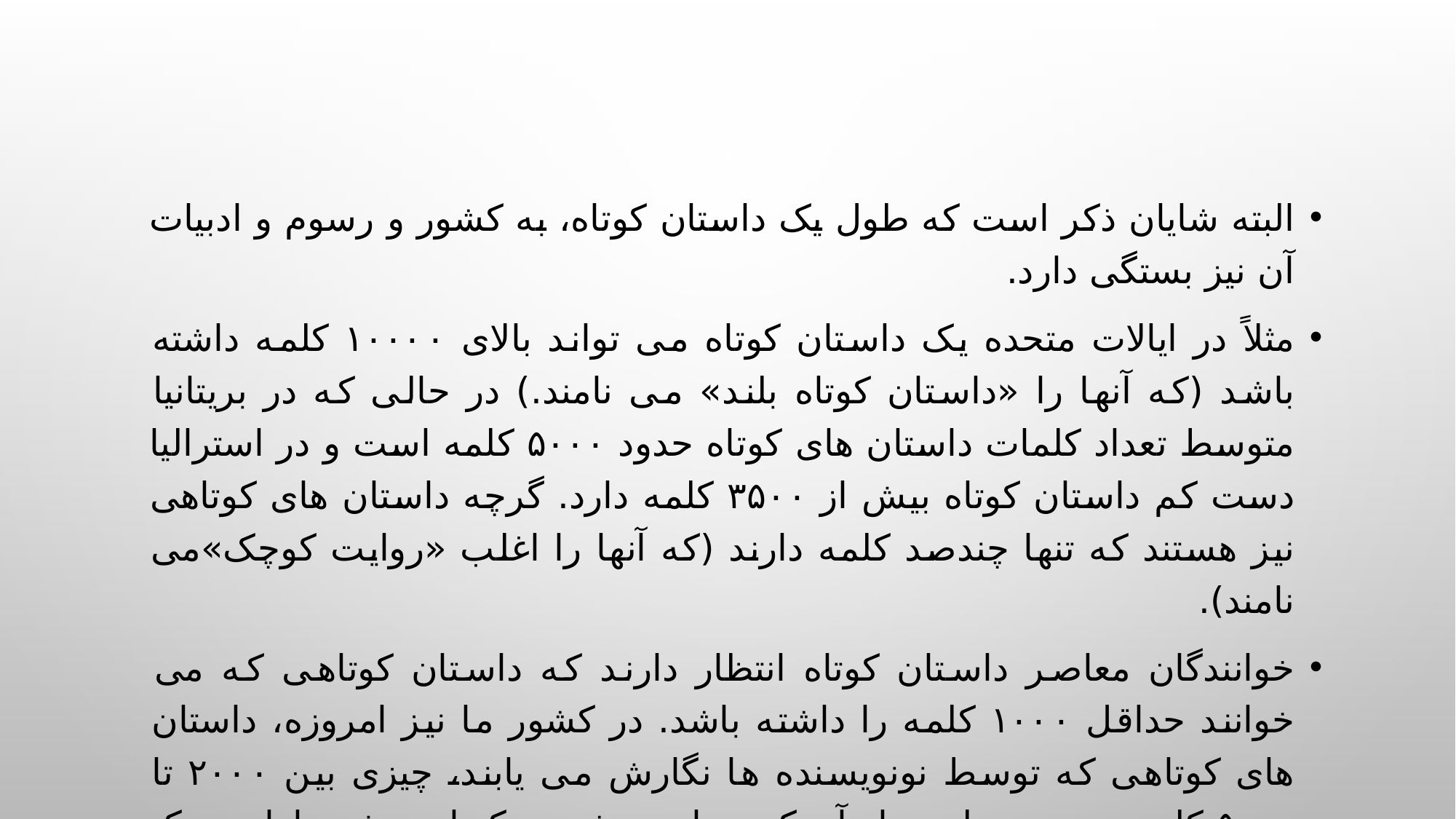

البته شایان ذکر است که طول یک داستان کوتاه، به کشور و رسوم و ادبیات آن نیز بستگی دارد.
مثلاً در ایالات متحده یک داستان کوتاه می تواند بالای ۱۰۰۰۰ کلمه داشته باشد (که آنها را «داستان کوتاه بلند» می نامند.) در حالی که در بریتانیا متوسط تعداد کلمات داستان های کوتاه حدود ۵۰۰۰ کلمه است و در استرالیا دست کم داستان کوتاه بیش از ۳۵۰۰ کلمه دارد. گرچه داستان های کوتاهی نیز هستند که تنها چندصد کلمه دارند (که آنها را اغلب «روایت کوچک»می نامند).
خوانندگان معاصر داستان کوتاه انتظار دارند که داستان کوتاهی که می خوانند حداقل ۱۰۰۰ کلمه را داشته باشد. در کشور ما نیز امروزه، داستان های کوتاهی که توسط نونویسنده ها نگارش می یابند، چیزی بین ۲۰۰۰ تا ۵۰۰۰ کلمه هستند و بلندتر از آن کم پیدا می شود و کوتاه ترش، دارای سبکِ داستانهای برق آسا هستند.